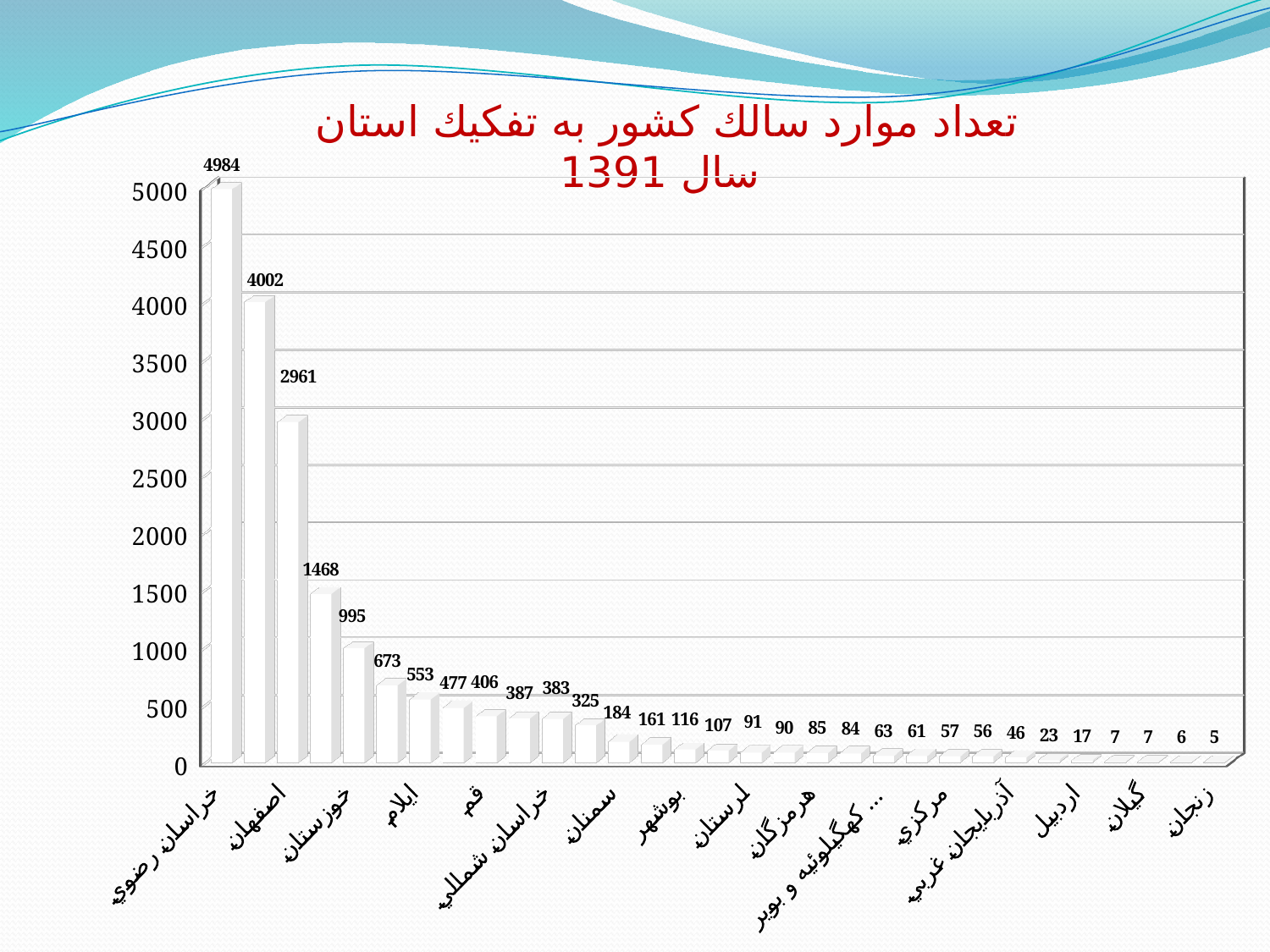

# تعداد موارد سالك كشور به تفكيك استان سال 1391

[unsupported chart]